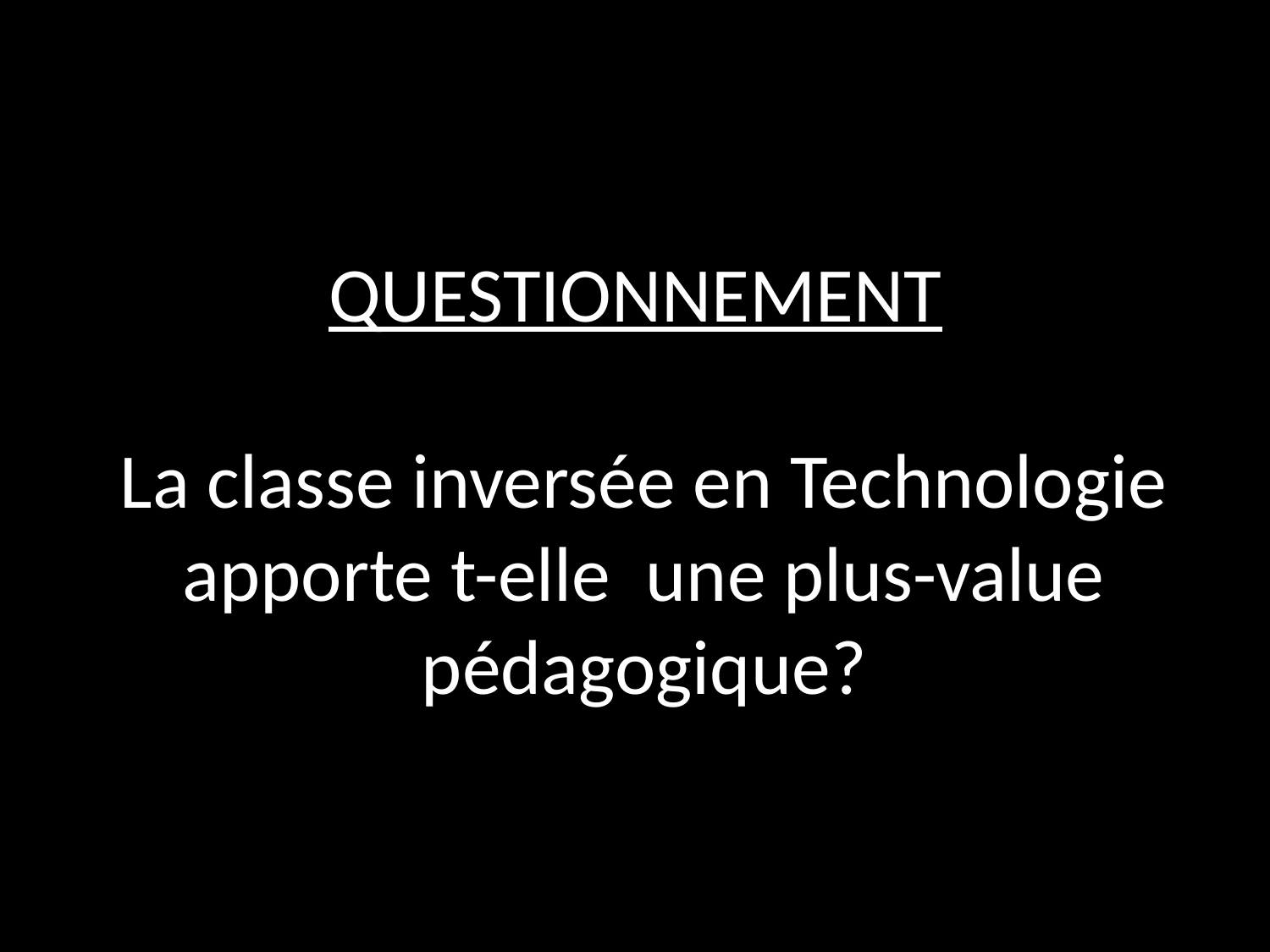

# QUESTIONNEMENT La classe inversée en Technologie apporte t-elle  une plus-value pédagogique?